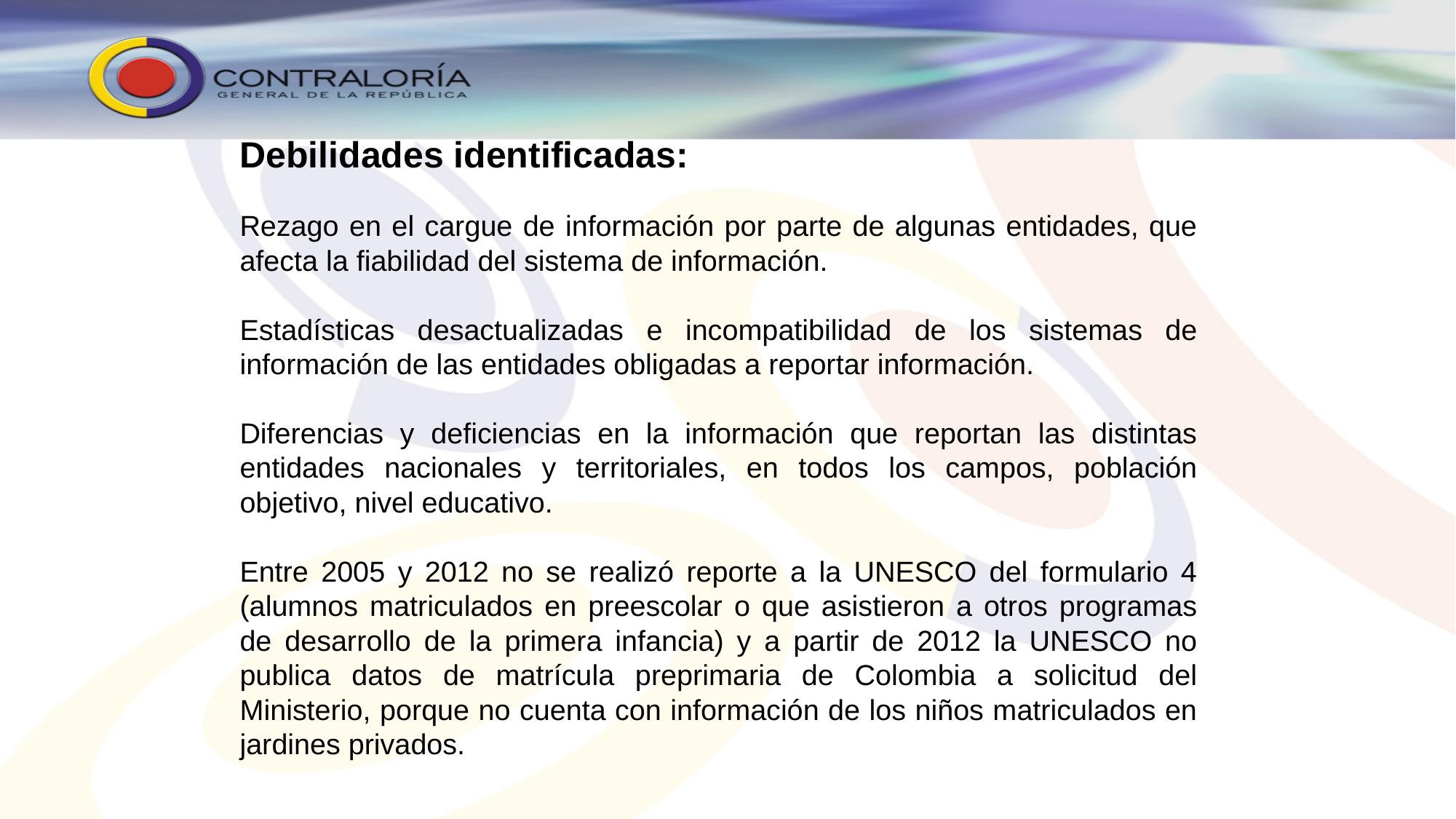

Debilidades identificadas:

Rezago en el cargue de información por parte de algunas entidades, que afecta la fiabilidad del sistema de información.
Estadísticas desactualizadas e incompatibilidad de los sistemas de información de las entidades obligadas a reportar información.
Diferencias y deficiencias en la información que reportan las distintas entidades nacionales y territoriales, en todos los campos, población objetivo, nivel educativo.
Entre 2005 y 2012 no se realizó reporte a la UNESCO del formulario 4 (alumnos matriculados en preescolar o que asistieron a otros programas de desarrollo de la primera infancia) y a partir de 2012 la UNESCO no publica datos de matrícula preprimaria de Colombia a solicitud del Ministerio, porque no cuenta con información de los niños matriculados en jardines privados.